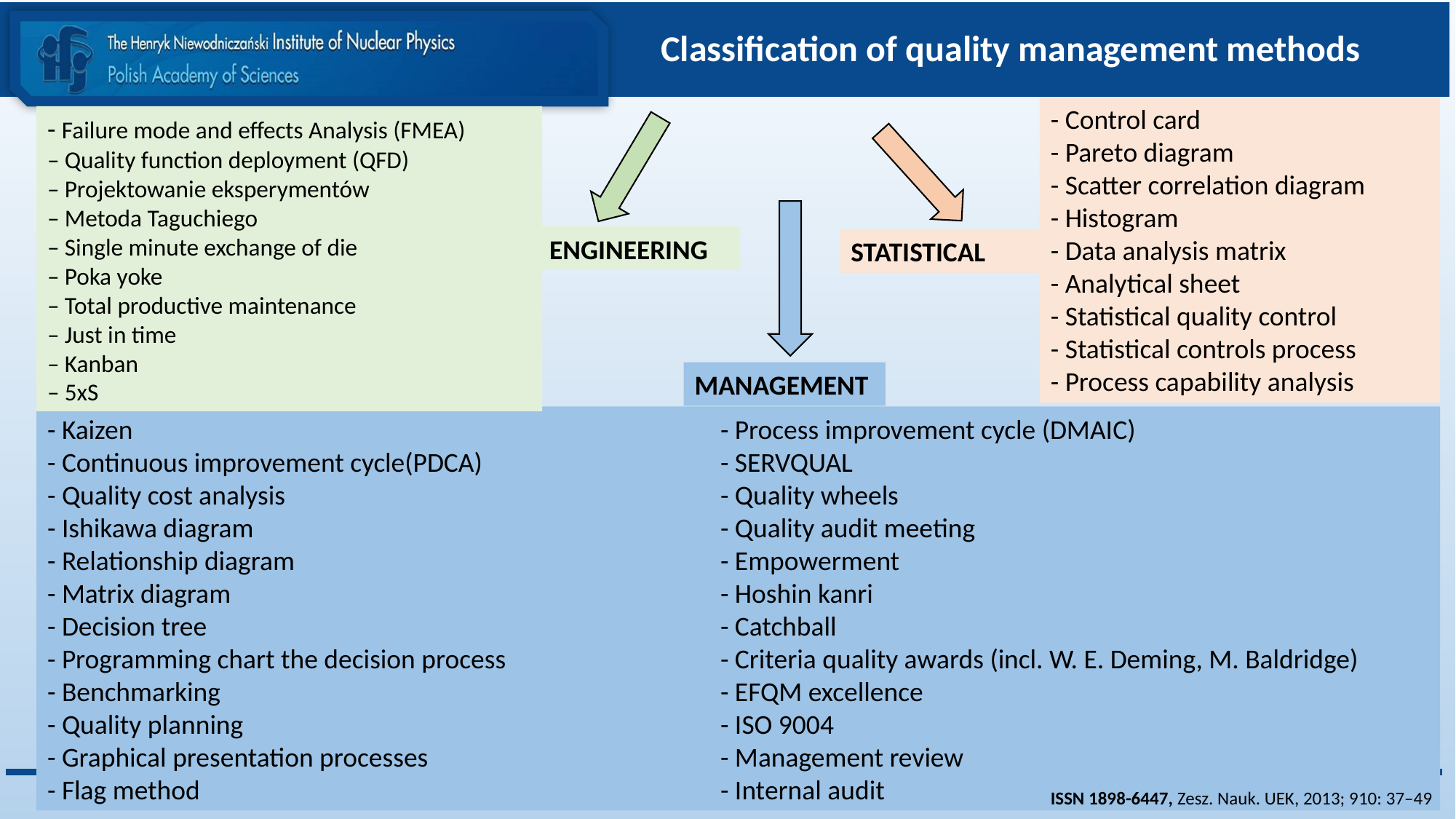

Classification of quality management methods
- Control card
- Pareto diagram
- Scatter correlation diagram
- Histogram
- Data analysis matrix
- Analytical sheet
- Statistical quality control
- Statistical controls process
- Process capability analysis
- Failure mode and effects Analysis (FMEA)
– Quality function deployment (QFD)
– Projektowanie eksperymentów
– Metoda Taguchiego
– Single minute exchange of die
– Poka yoke
– Total productive maintenance
– Just in time
– Kanban
– 5xS

ENGINEERING
STATISTICAL

MANAGEMENT
- Kaizen
- Continuous improvement cycle(PDCA)
- Quality cost analysis
- Ishikawa diagram
- Relationship diagram
- Matrix diagram
- Decision tree
- Programming chart the decision process
- Benchmarking
- Quality planning
- Graphical presentation processes
- Flag method
- Process improvement cycle (DMAIC)
- SERVQUAL
- Quality wheels
- Quality audit meeting
- Empowerment
- Hoshin kanri
- Catchball
- Criteria quality awards (incl. W. E. Deming, M. Baldridge)
- EFQM excellence
- ISO 9004
- Management review
- Internal audit
33
ISSN 1898-6447, Zesz. Nauk. UEK, 2013; 910: 37–49